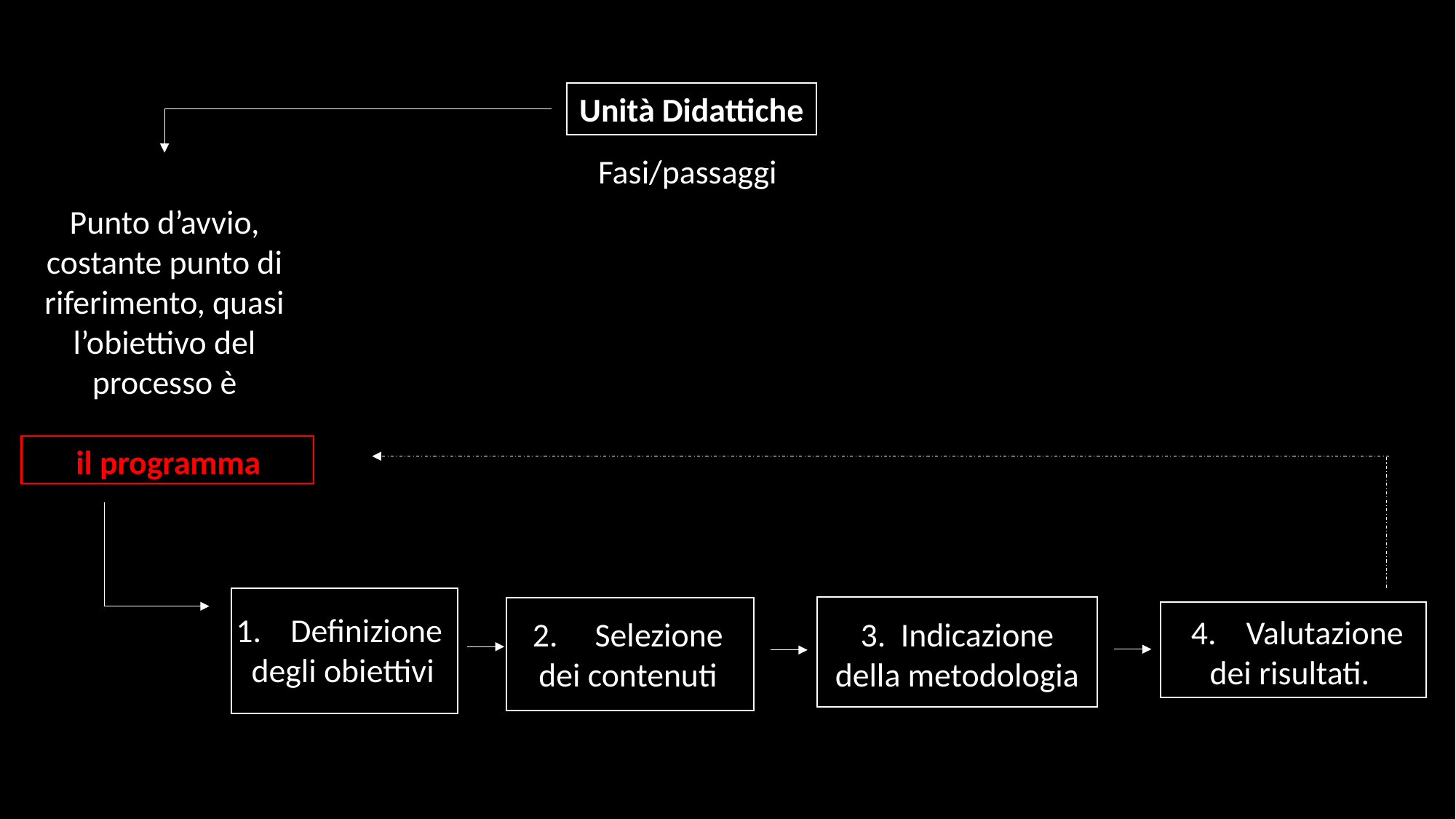

Unità Didattiche

Fasi/passaggi
Punto d’avvio, costante punto di riferimento, quasi l’obiettivo del processo è

 il programma

Definizione
degli obiettivi
 4.    Valutazione dei risultati.
2.     Selezione dei contenuti
3.  Indicazione della metodologia